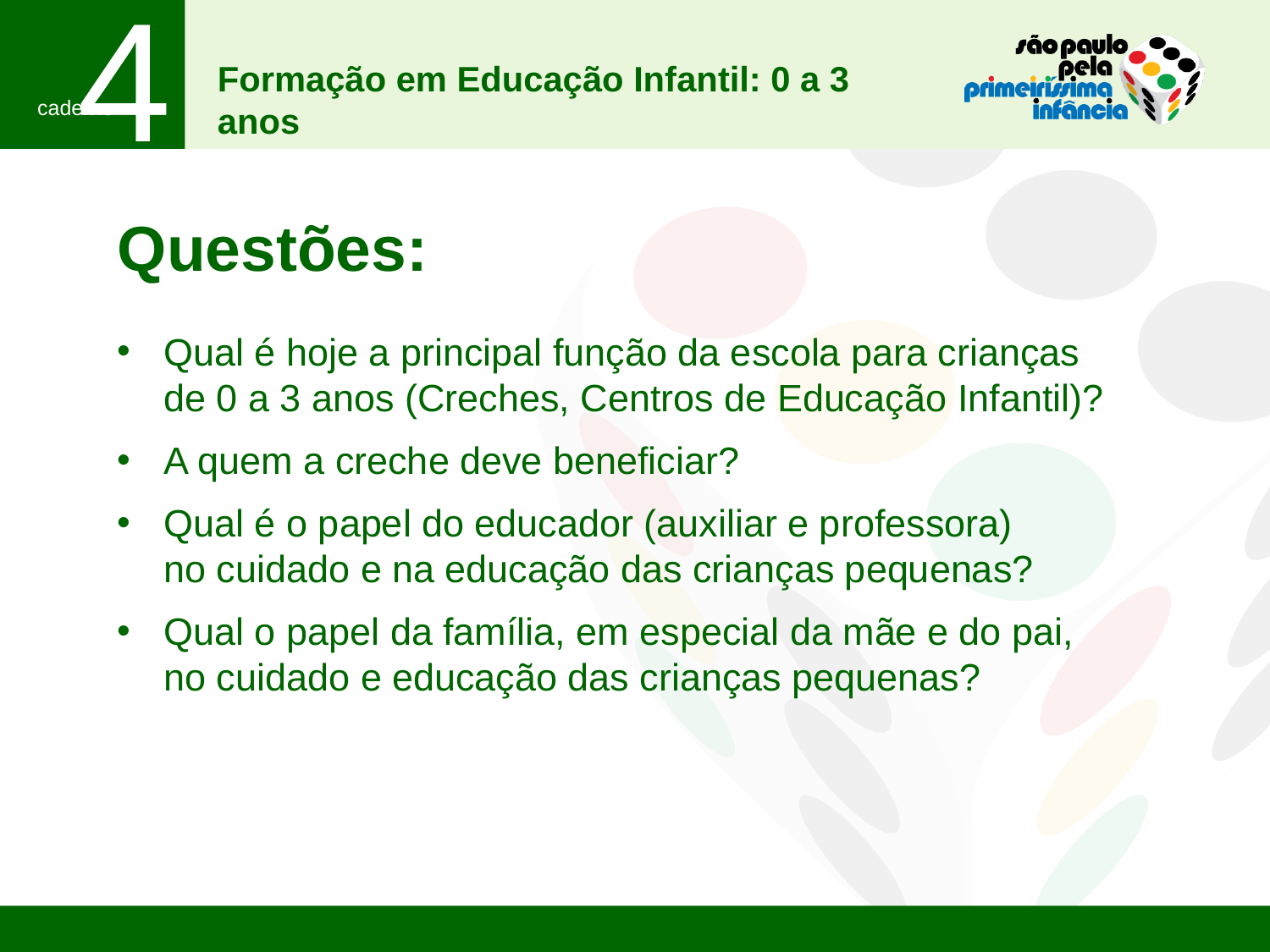

# Questões:
Qual é hoje a principal função da escola para crianças
de 0 a 3 anos (Creches, Centros de Educação Infantil)?
A quem a creche deve beneficiar?
Qual é o papel do educador (auxiliar e professora)
no cuidado e na educação das crianças pequenas?
Qual o papel da família, em especial da mãe e do pai,
no cuidado e educação das crianças pequenas?